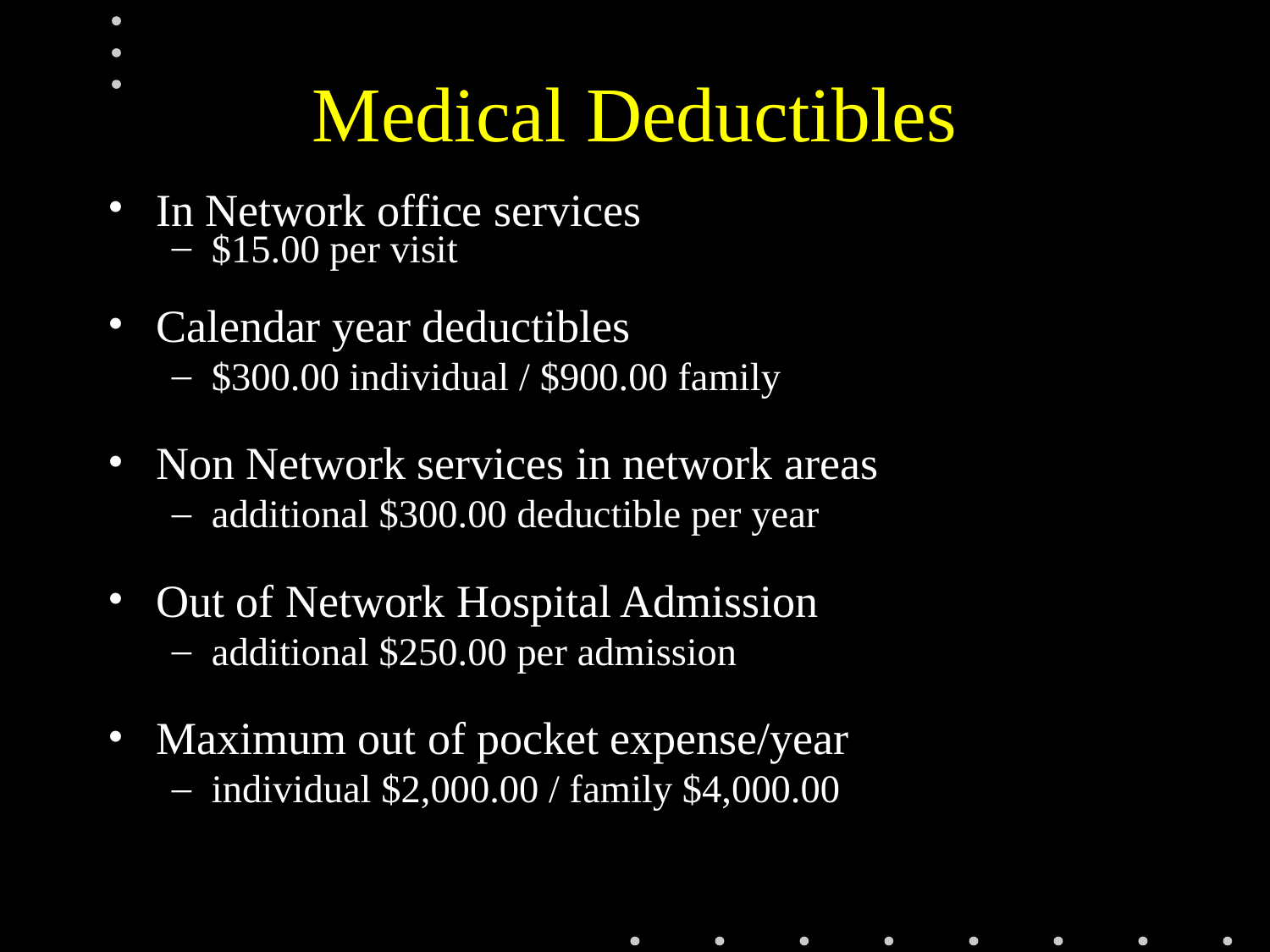

# Medical Deductibles
In Network office services
$15.00 per visit

Calendar year deductibles
$300.00 individual / $900.00 family

Non Network services in network areas
additional $300.00 deductible per year

Out of Network Hospital Admission
additional $250.00 per admission

Maximum out of pocket expense/year
individual $2,000.00 / family $4,000.00